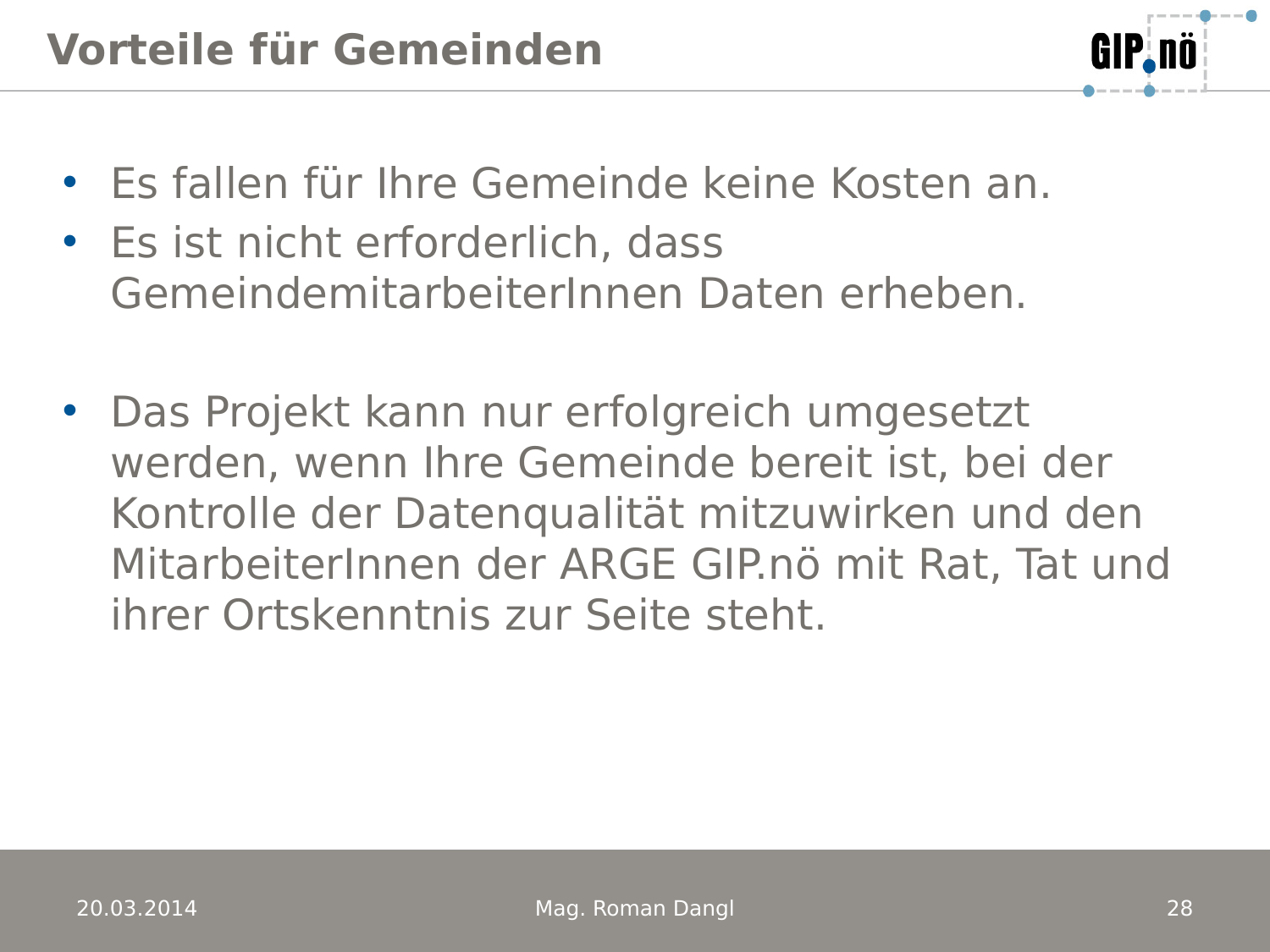

Vorteile für Gemeinden
Es fallen für Ihre Gemeinde keine Kosten an.
Es ist nicht erforderlich, dass GemeindemitarbeiterInnen Daten erheben.

Das Projekt kann nur erfolgreich umgesetzt werden, wenn Ihre Gemeinde bereit ist, bei der Kontrolle der Datenqualität mitzuwirken und den MitarbeiterInnen der ARGE GIP.nö mit Rat, Tat und ihrer Ortskenntnis zur Seite steht.

20.03.2014
Mag. Roman Dangl
28